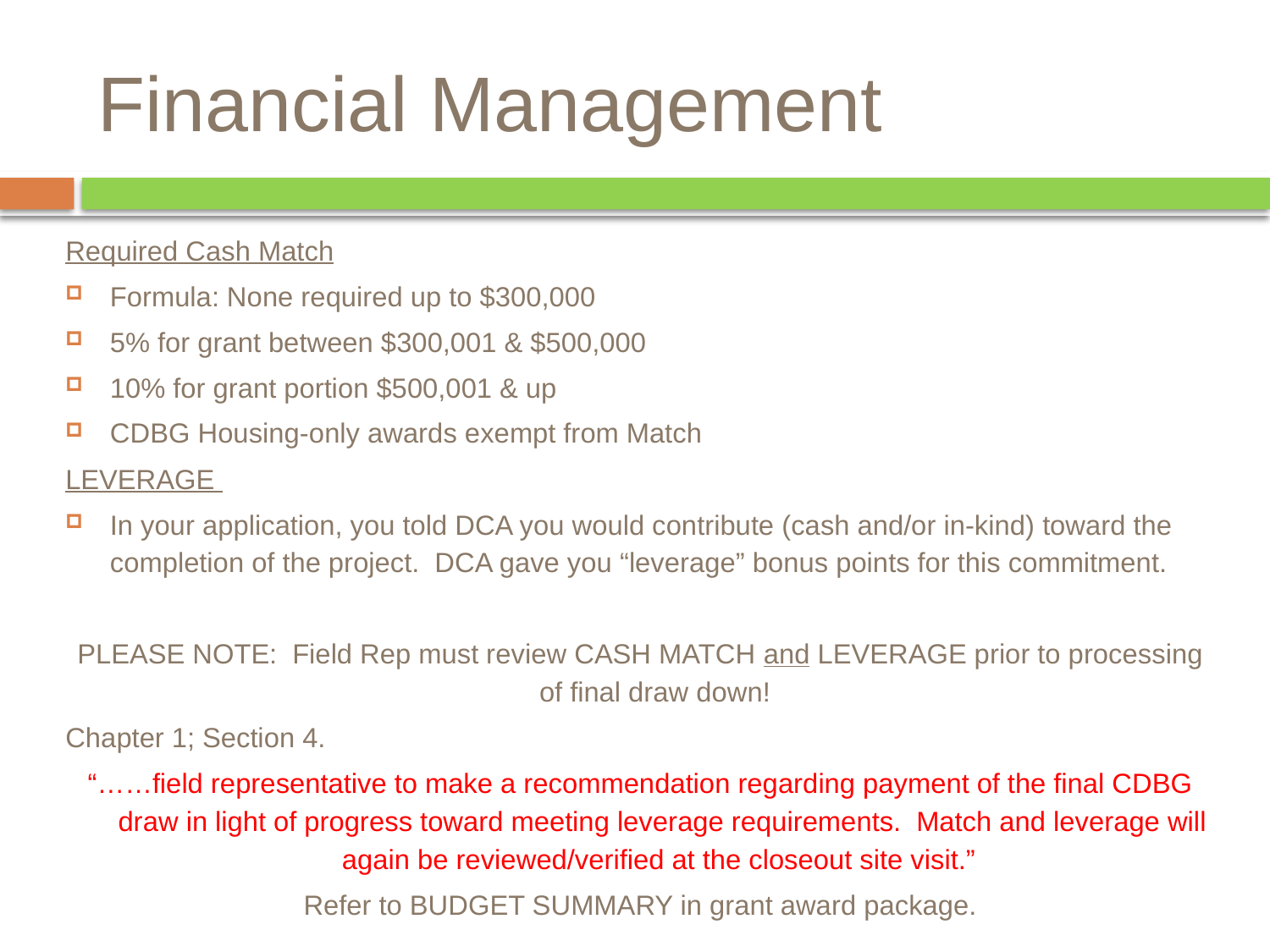

# Financial Management
Required Cash Match
Formula: None required up to $300,000
5% for grant between $300,001 & $500,000
10% for grant portion $500,001 & up
CDBG Housing-only awards exempt from Match
LEVERAGE
In your application, you told DCA you would contribute (cash and/or in-kind) toward the completion of the project.  DCA gave you “leverage” bonus points for this commitment.

PLEASE NOTE:  Field Rep must review CASH MATCH and LEVERAGE prior to processing of final draw down!
Chapter 1; Section 4.
“……field representative to make a recommendation regarding payment of the final CDBG draw in light of progress toward meeting leverage requirements.  Match and leverage will again be reviewed/verified at the closeout site visit.”
Refer to BUDGET SUMMARY in grant award package.